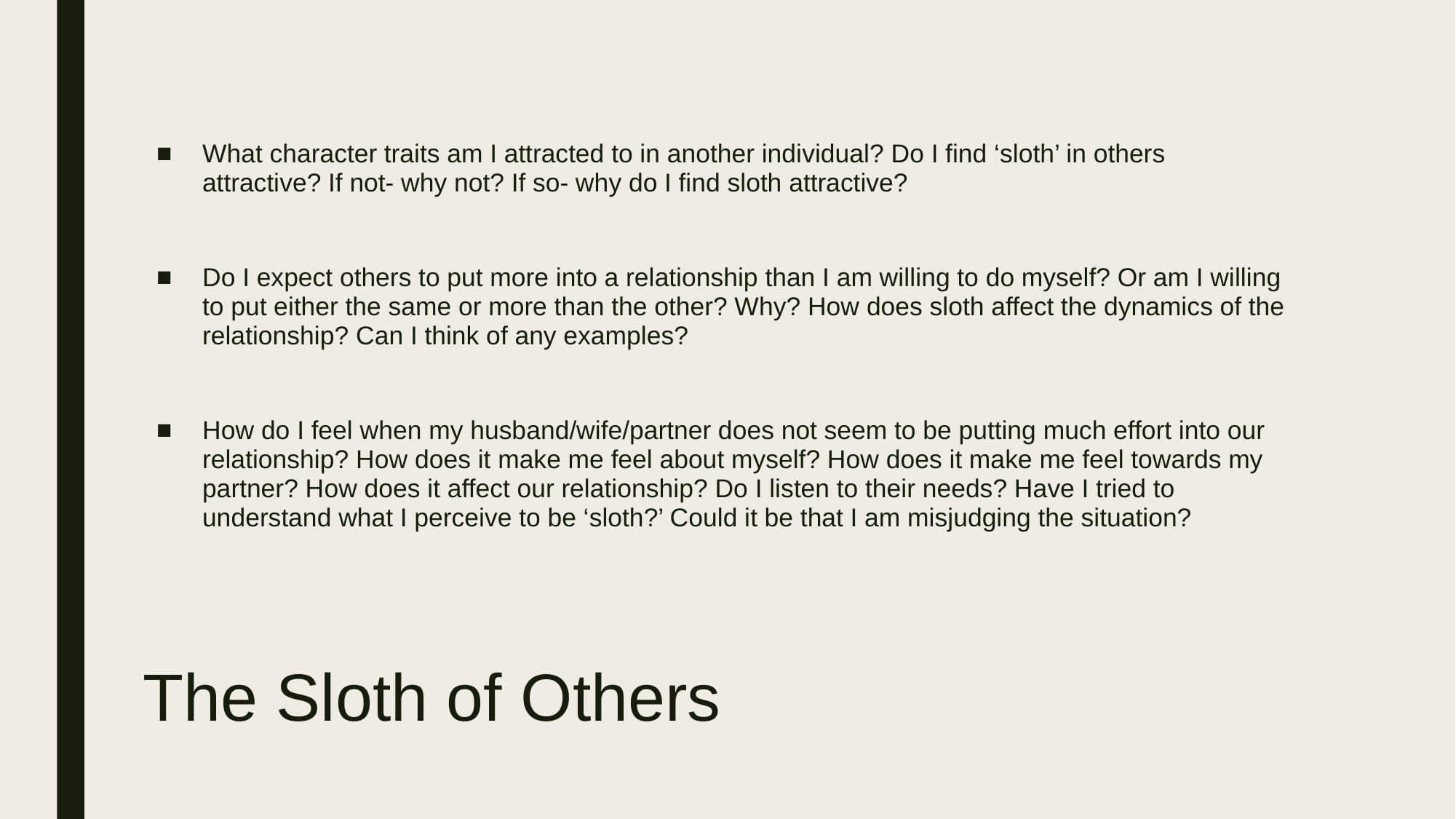

What character traits am I attracted to in another individual? Do I find ‘sloth’ in others attractive? If not- why not? If so- why do I find sloth attractive?

Do I expect others to put more into a relationship than I am willing to do myself? Or am I willing to put either the same or more than the other? Why? How does sloth affect the dynamics of the relationship? Can I think of any examples?

How do I feel when my husband/wife/partner does not seem to be putting much effort into our relationship? How does it make me feel about myself? How does it make me feel towards my partner? How does it affect our relationship? Do I listen to their needs? Have I tried to understand what I perceive to be ‘sloth?’ Could it be that I am misjudging the situation?

# The Sloth of Others